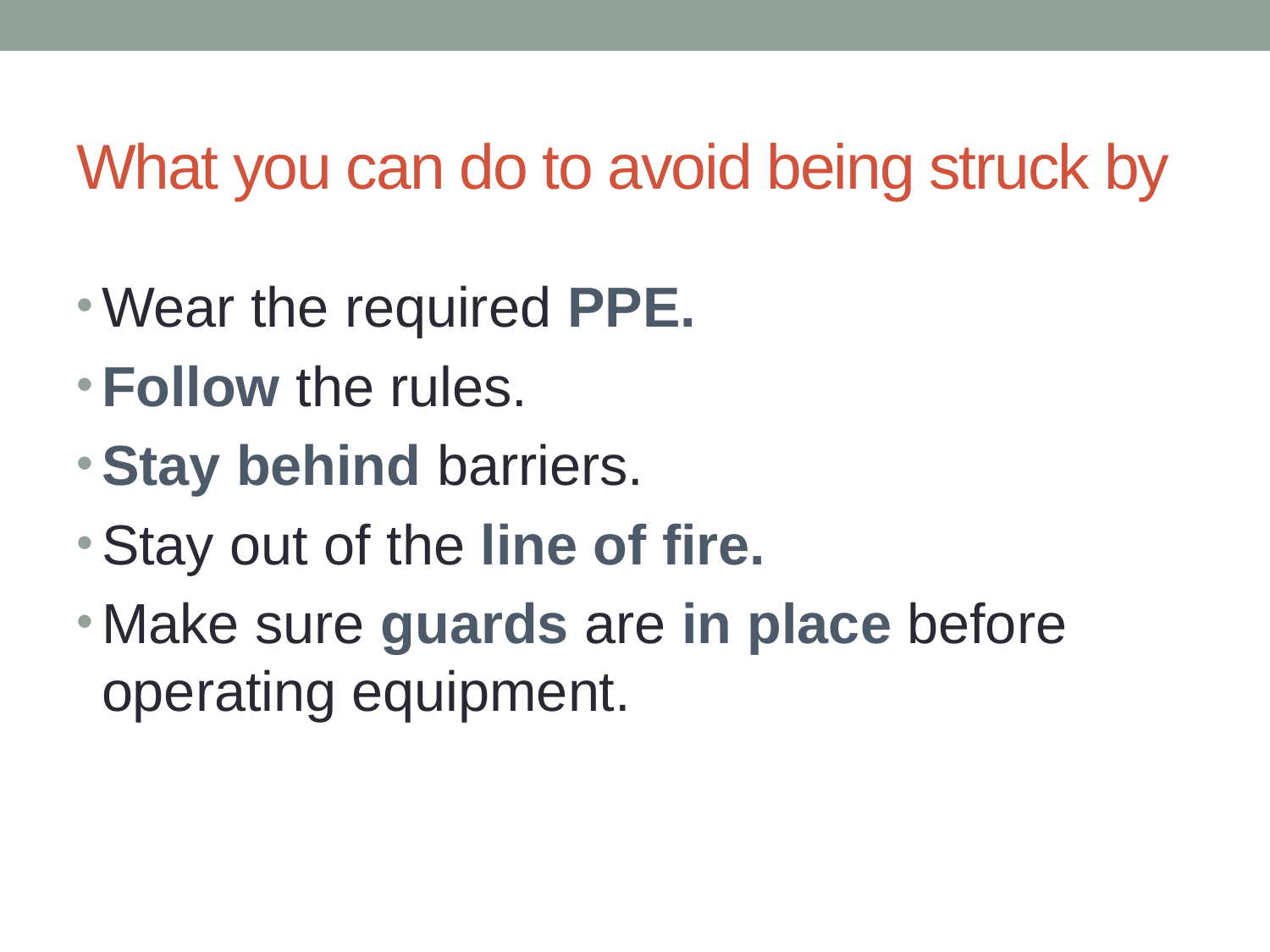

# What you can do to avoid being struck by
Wear the required PPE.
Follow the rules.
Stay behind barriers.
Stay out of the line of fire.
Make sure guards are in place before operating equipment.